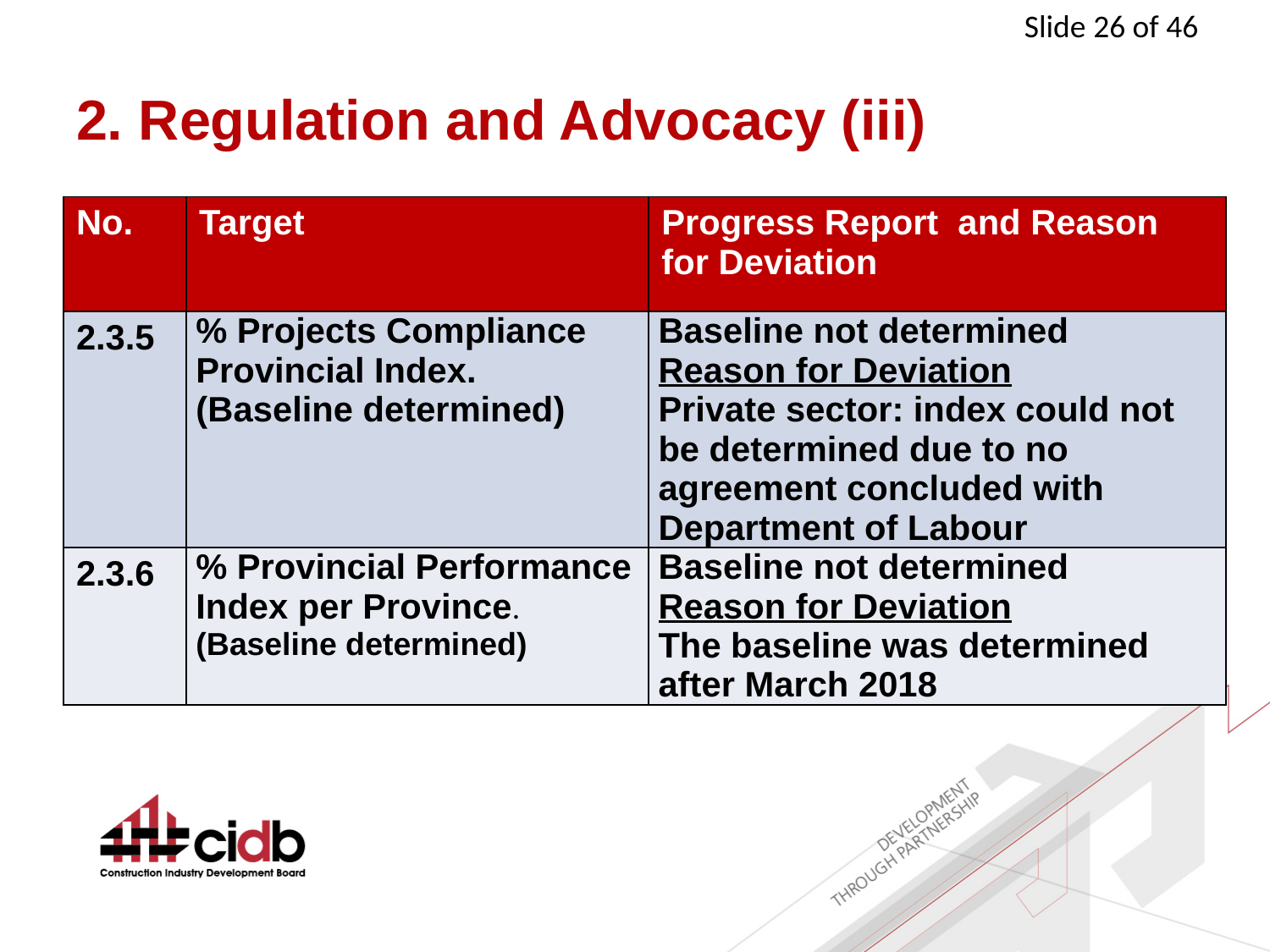

# 2. Regulation and Advocacy (iii)
| No. | Target | Progress Report and Reason for Deviation |
| --- | --- | --- |
| 2.3.5 | % Projects Compliance Provincial Index. (Baseline determined) | Baseline not determined Reason for Deviation Private sector: index could not be determined due to no agreement concluded with Department of Labour |
| 2.3.6 | % Provincial Performance Index per Province. (Baseline determined) | Baseline not determined Reason for Deviation The baseline was determined after March 2018 |